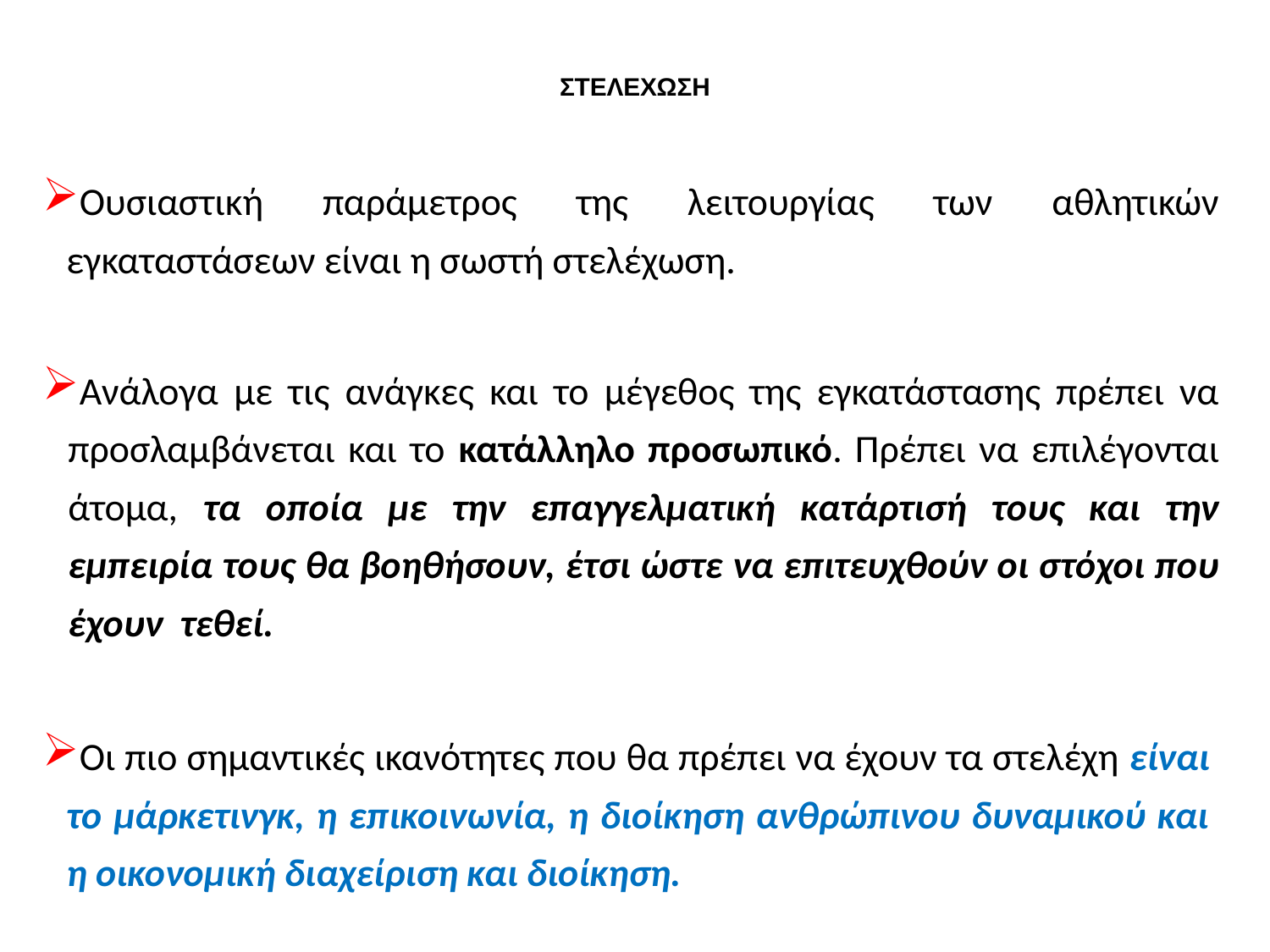

# ΣΤΕΛΕΧΩΣΗ
Ουσιαστική παράμετρος της λειτουργίας των αθλητικών εγκαταστάσεων είναι η σωστή στελέχωση.

Ανάλογα με τις ανάγκες και το μέγεθος της εγκατάστασης πρέπει να προσλαμβάνεται και το κατάλληλο προσωπικό. Πρέπει να επιλέγονται άτομα, τα οποία με την επαγγελματική κατάρτισή τους και την εμπειρία τους θα βοηθήσουν, έτσι ώστε να επιτευχθούν οι στόχοι που έχουν  τεθεί.

Οι πιο σημαντικές ικανότητες που θα πρέπει να έχουν τα στελέχη είναι το μάρκετινγκ, η επικοινωνία, η διοίκηση ανθρώπινου δυναμικού και η οικονομική διαχείριση και διοίκηση.